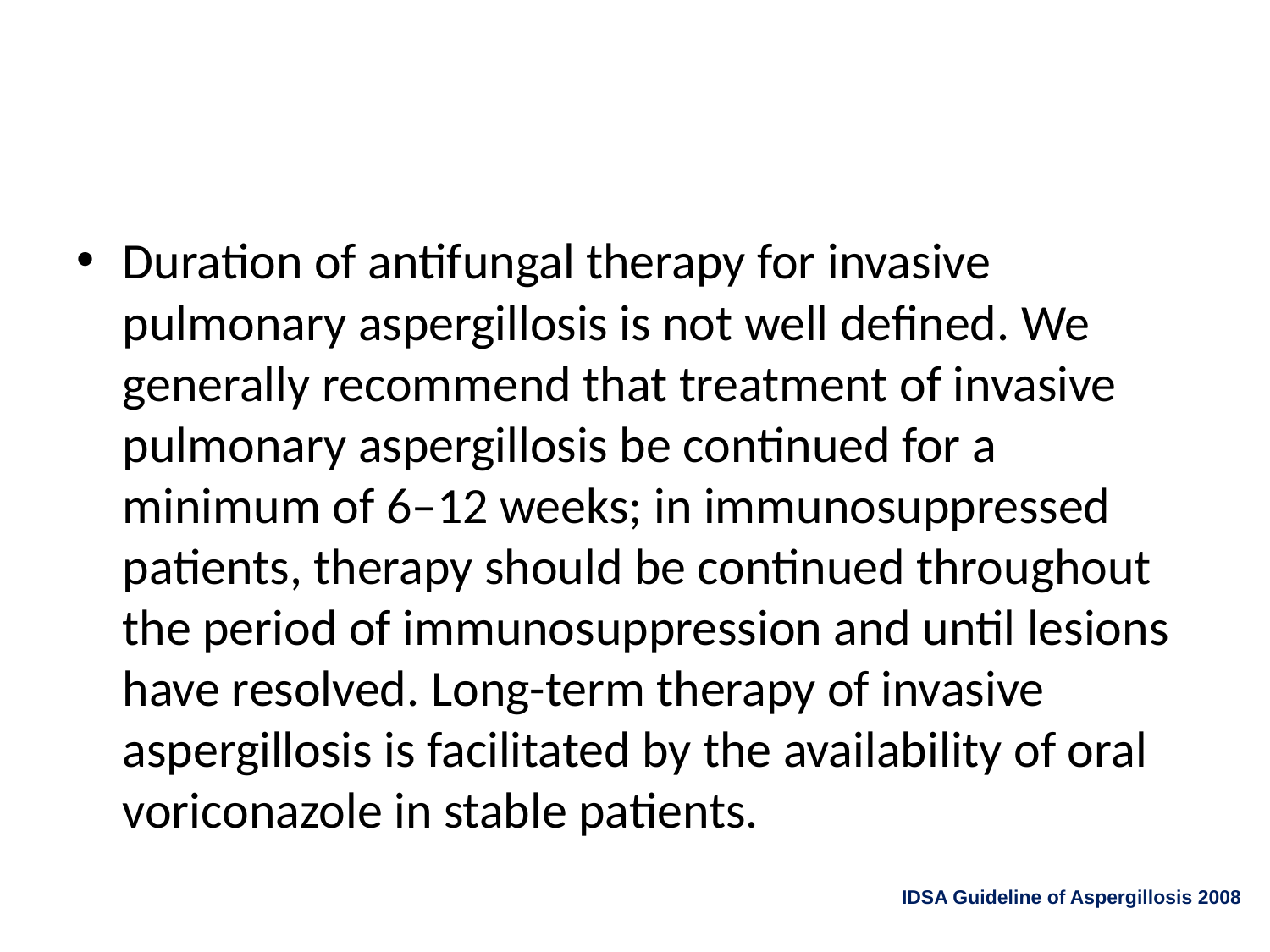

#
Duration of antifungal therapy for invasive pulmonary aspergillosis is not well defined. We generally recommend that treatment of invasive pulmonary aspergillosis be continued for a minimum of 6–12 weeks; in immunosuppressed patients, therapy should be continued throughout the period of immunosuppression and until lesions have resolved. Long-term therapy of invasive aspergillosis is facilitated by the availability of oral voriconazole in stable patients.
IDSA Guideline of Aspergillosis 2008